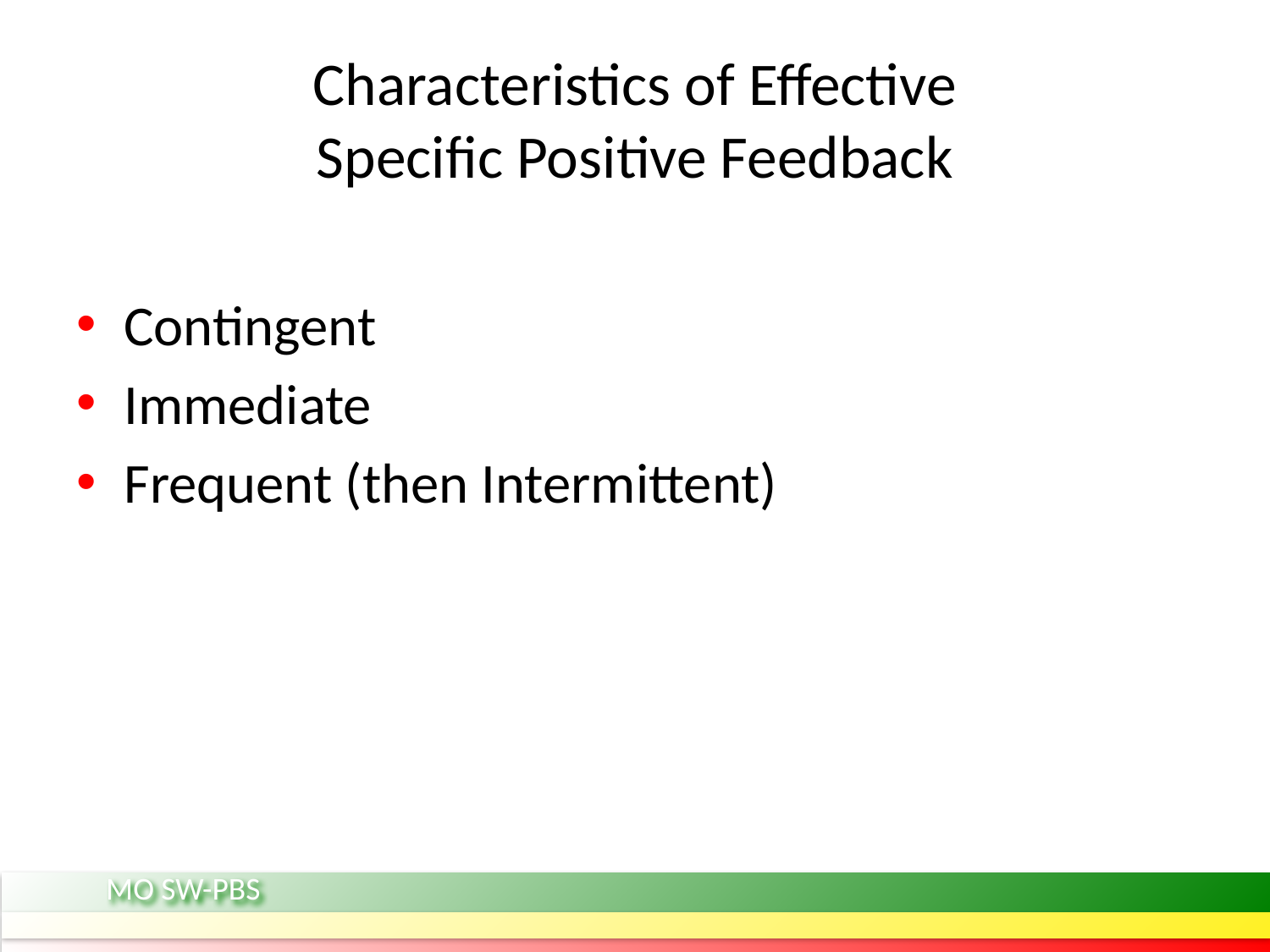

# Characteristics of Effective Specific Positive Feedback
Contingent
Immediate
Frequent (then Intermittent)